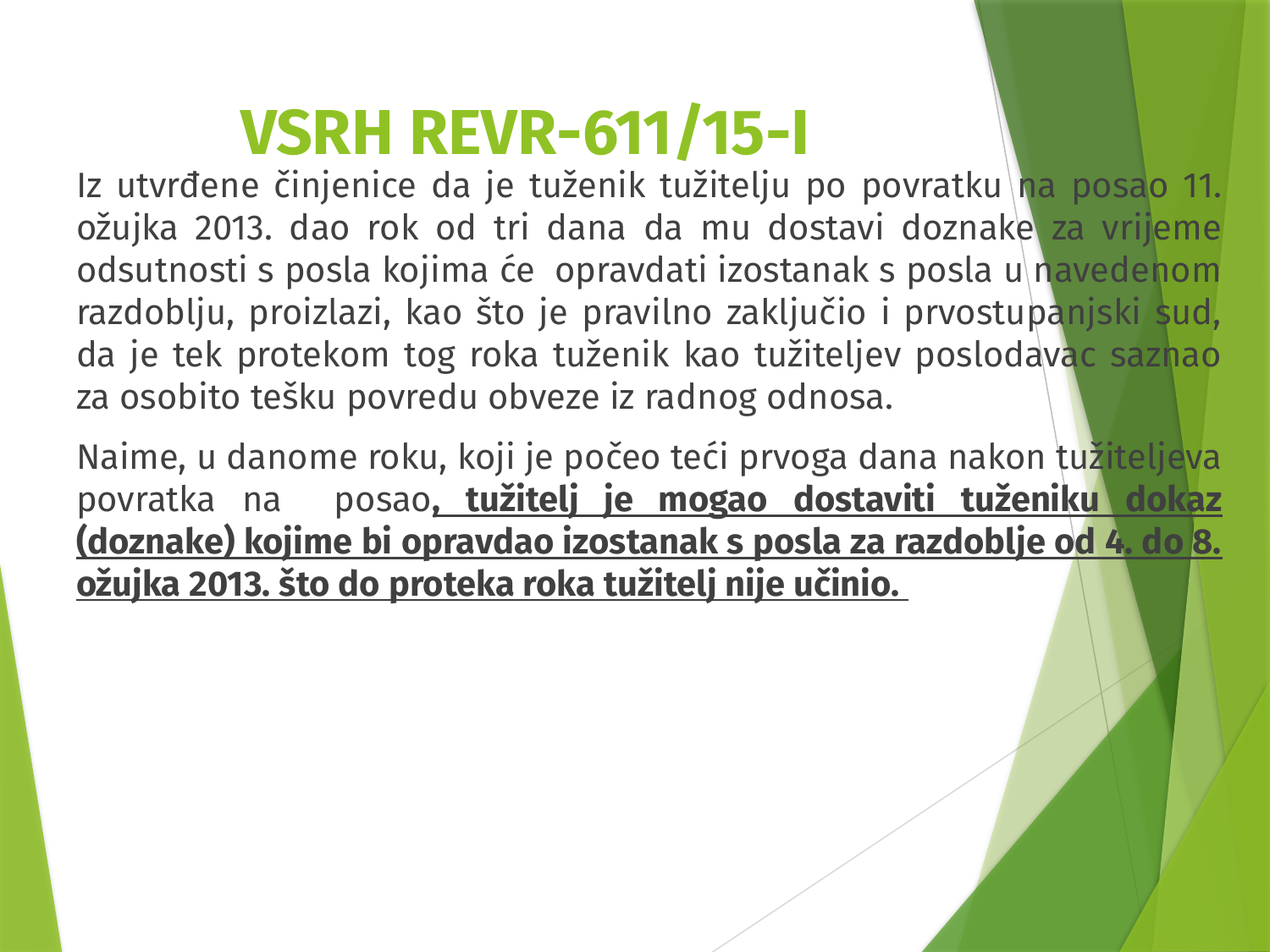

# VSRH REVR-611/15-I
Iz utvrđene činjenice da je tuženik tužitelju po povratku na posao 11. ožujka 2013. dao rok od tri dana da mu dostavi doznake za vrijeme odsutnosti s posla kojima će  opravdati izostanak s posla u navedenom razdoblju, proizlazi, kao što je pravilno zaključio i prvostupanjski sud, da je tek protekom tog roka tuženik kao tužiteljev poslodavac saznao za osobito tešku povredu obveze iz radnog odnosa.
Naime, u danome roku, koji je počeo teći prvoga dana nakon tužiteljeva povratka na  posao, tužitelj je mogao dostaviti tuženiku dokaz (doznake) kojime bi opravdao izostanak s posla za razdoblje od 4. do 8. ožujka 2013. što do proteka roka tužitelj nije učinio.